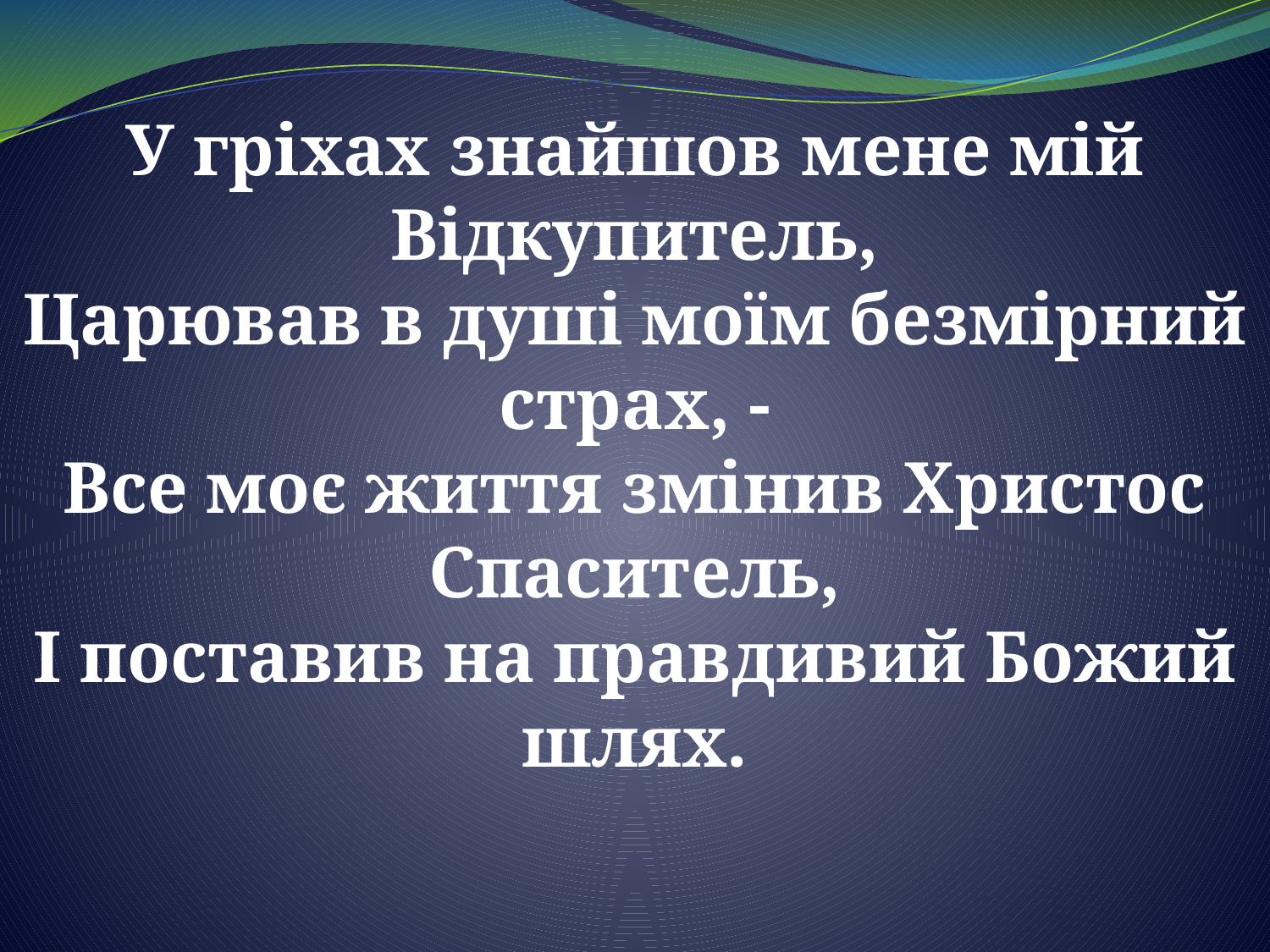

У гріхах знайшов мене мій Відкупитель,
Царював в душі моїм безмірний страх, -
Все моє життя змінив Христос Спаситель,
І поставив на правдивий Божий шлях.